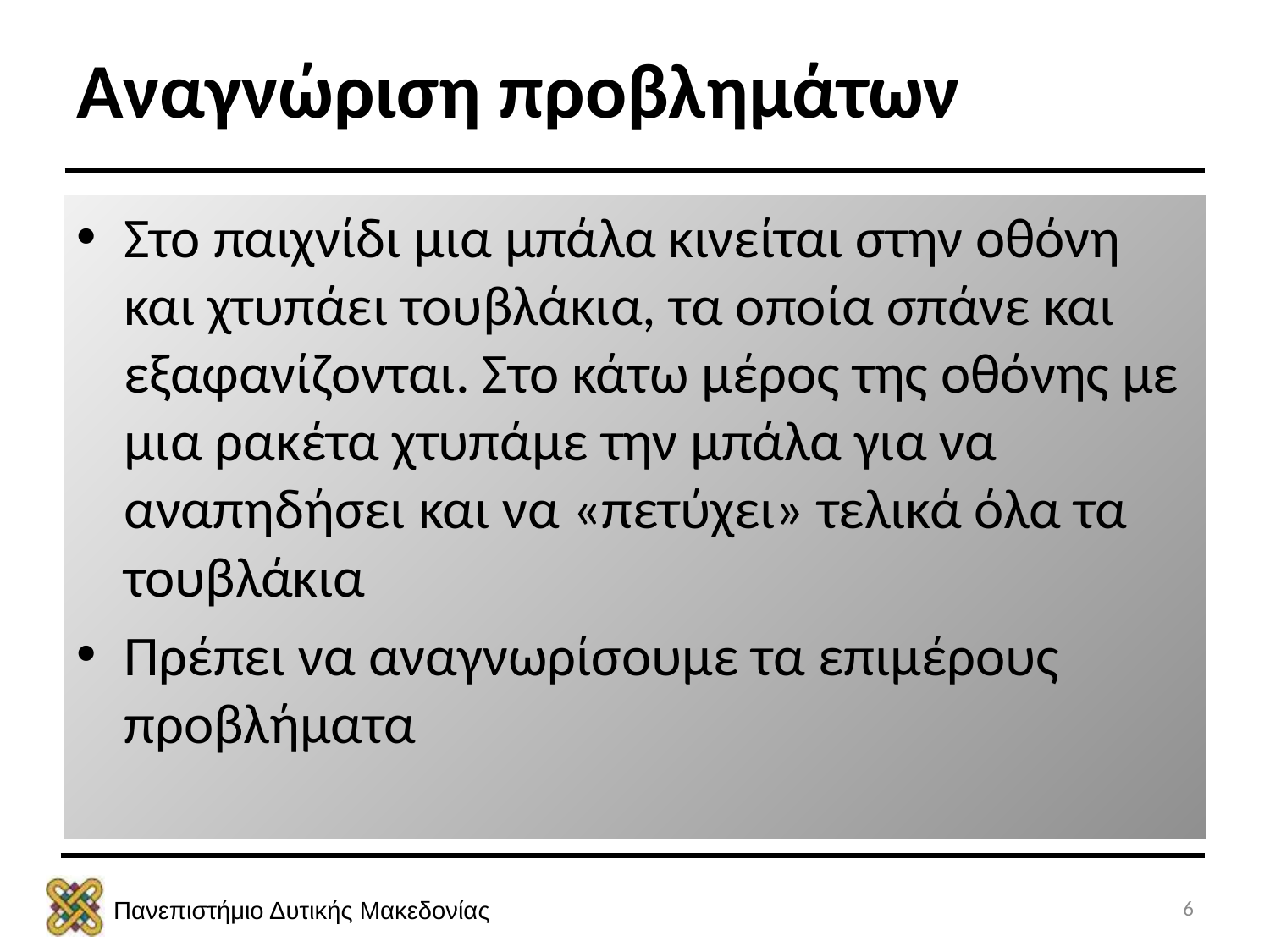

# Αναγνώριση προβλημάτων
Στο παιχνίδι μια μπάλα κινείται στην οθόνη και χτυπάει τουβλάκια, τα οποία σπάνε και εξαφανίζονται. Στο κάτω μέρος της οθόνης με μια ρακέτα χτυπάμε την μπάλα για να αναπηδήσει και να «πετύχει» τελικά όλα τα τουβλάκια
Πρέπει να αναγνωρίσουμε τα επιμέρους προβλήματα
6